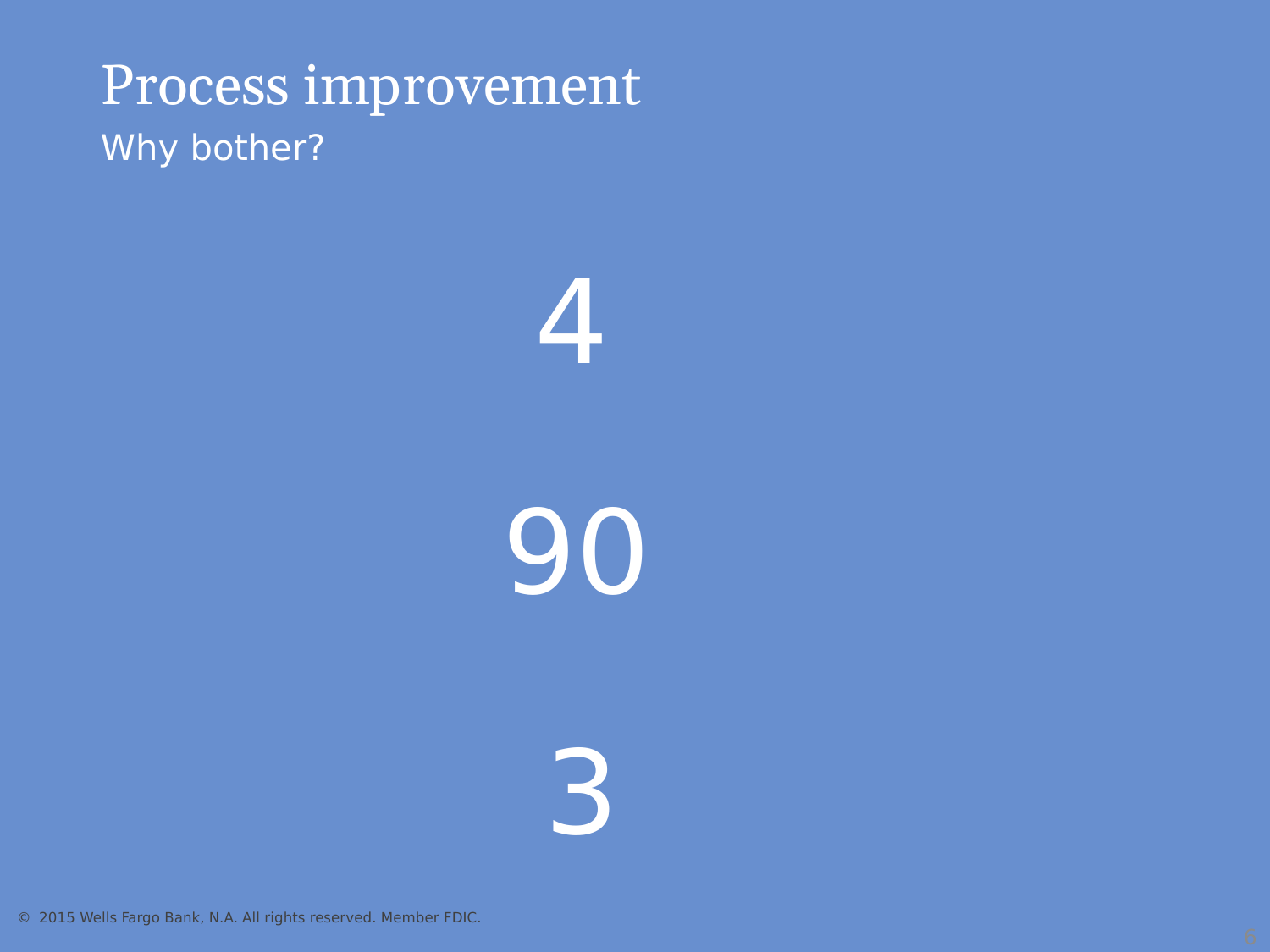

Process improvement
Why bother?
4
90

3
6